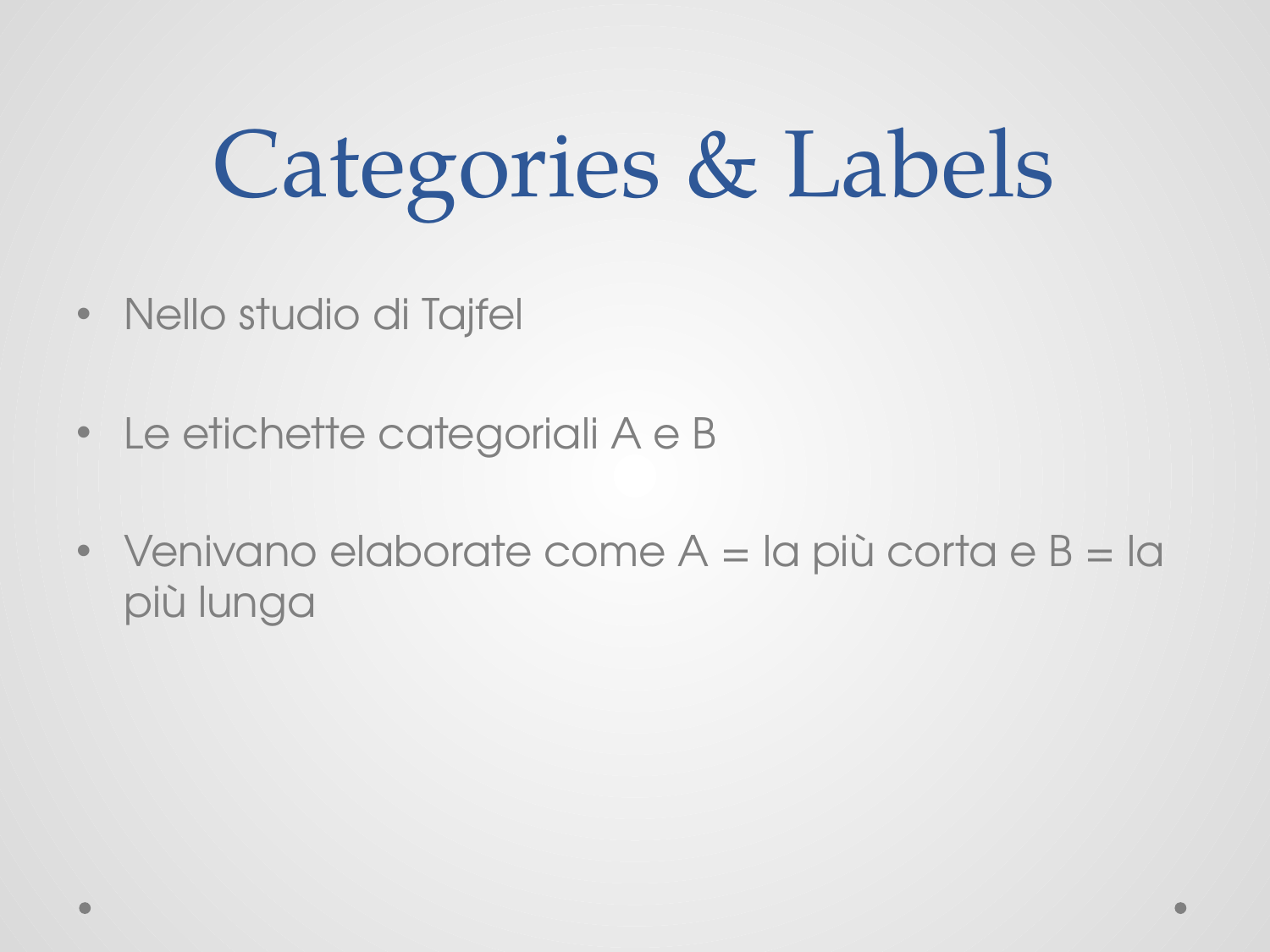

# Categories & Labels

Nello studio di Tajfel

Le etichette categoriali A e B

Venivano elaborate come A = la più corta e B = la più lunga